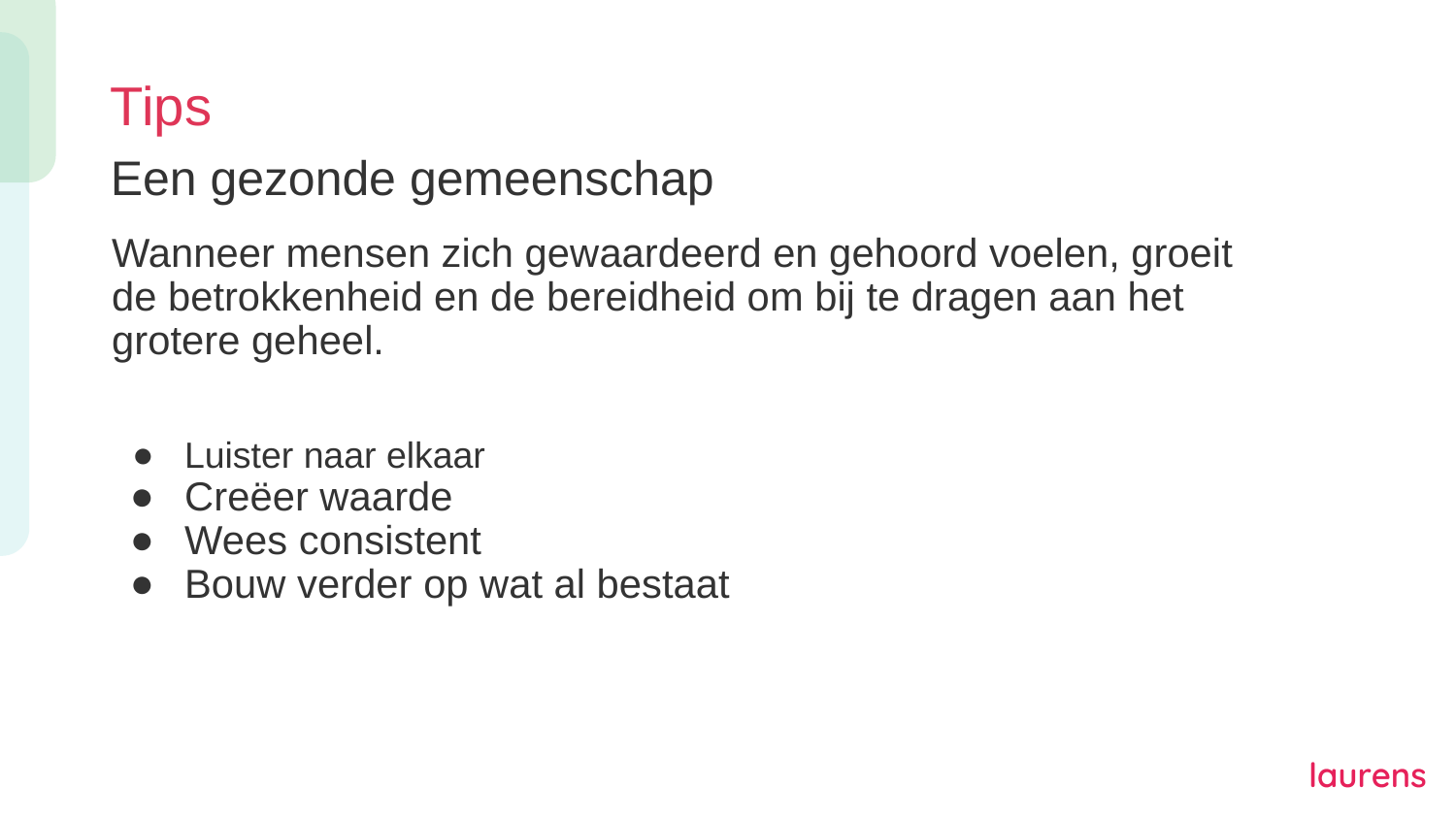

# Tips
Een gezonde gemeenschap
Wanneer mensen zich gewaardeerd en gehoord voelen, groeit de betrokkenheid en de bereidheid om bij te dragen aan het grotere geheel.

Luister naar elkaar
Creëer waarde
Wees consistent
Bouw verder op wat al bestaat